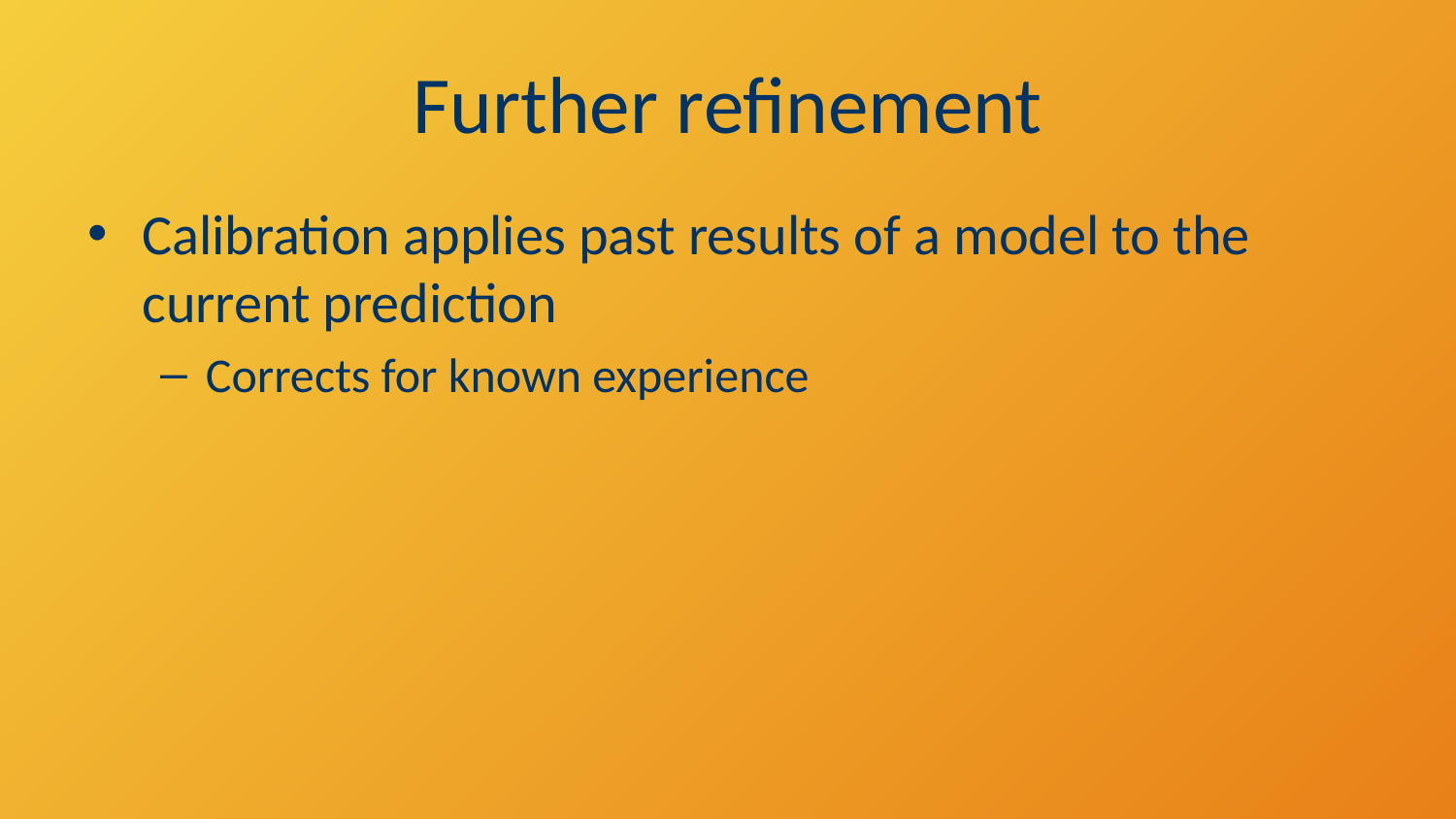

# Further refinement
Calibration applies past results of a model to the current prediction
Corrects for known experience